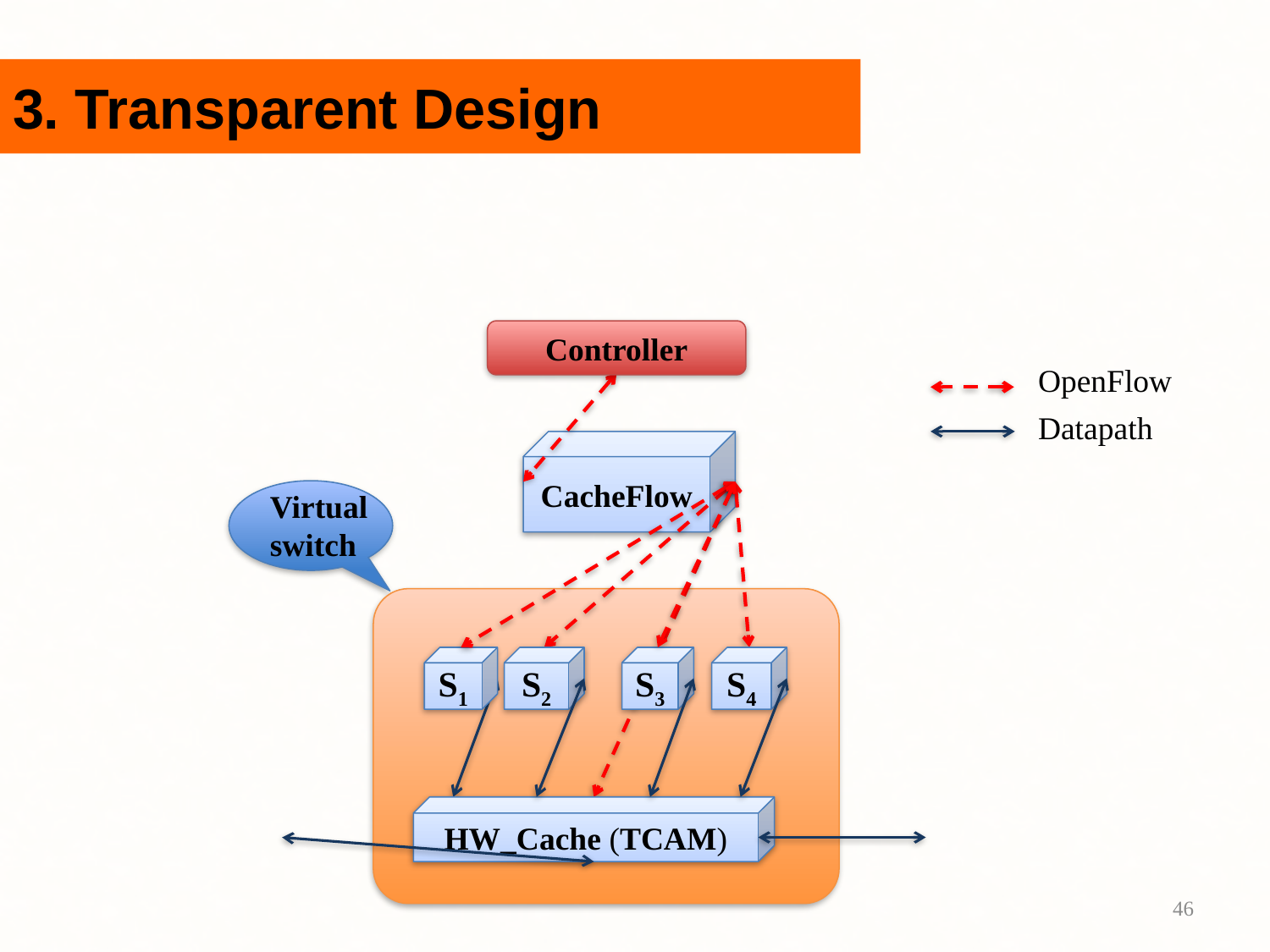

# 3. Transparent Design

Controller
OpenFlow
Datapath
CacheFlow

Virtual switch

S1
S2
S3
S4
HW_Cache (TCAM)
46